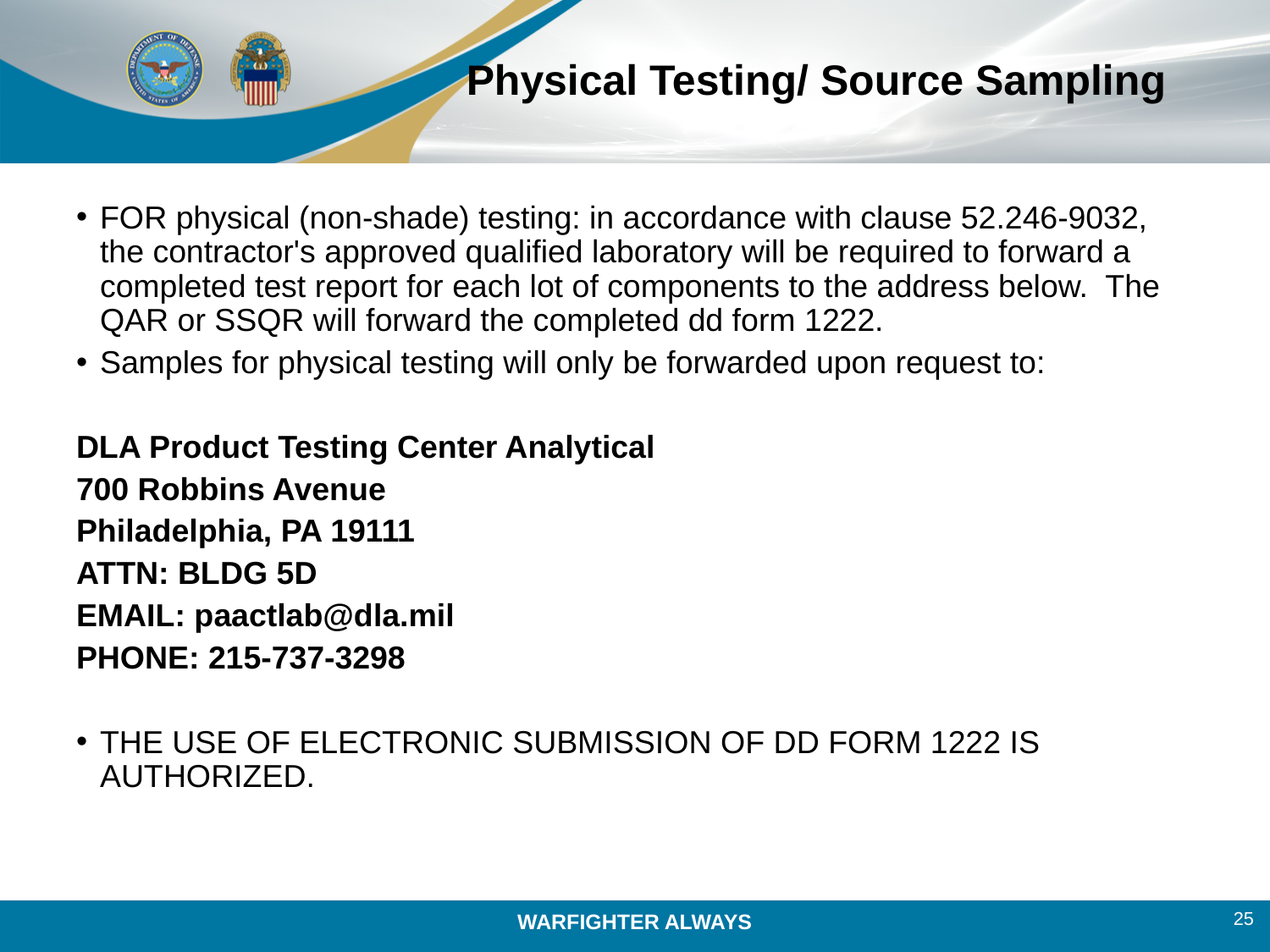

# Physical Testing/ Source Sampling
FOR physical (non-shade) testing: in accordance with clause 52.246-9032, the contractor's approved qualified laboratory will be required to forward a completed test report for each lot of components to the address below.  The QAR or SSQR will forward the completed dd form 1222.
Samples for physical testing will only be forwarded upon request to:

DLA Product Testing Center Analytical
700 Robbins Avenue
Philadelphia, PA 19111
ATTN: BLDG 5D
EMAIL: paactlab@dla.mil
PHONE: 215-737-3298

THE USE OF ELECTRONIC SUBMISSION OF DD FORM 1222 IS AUTHORIZED.
25